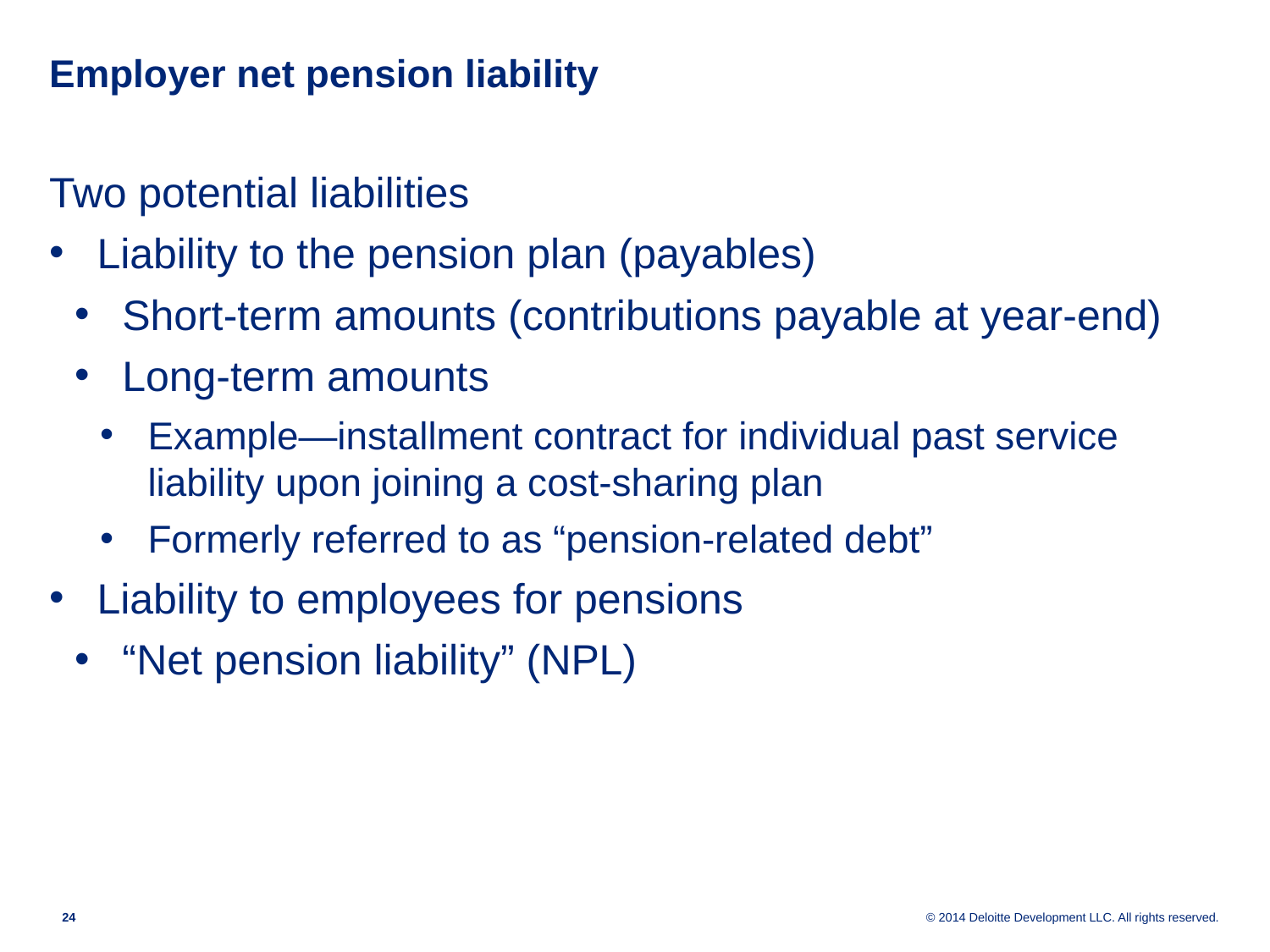

# Employer net pension liability
Two potential liabilities
Liability to the pension plan (payables)
Short-term amounts (contributions payable at year-end)
Long-term amounts
Example—installment contract for individual past service liability upon joining a cost-sharing plan
Formerly referred to as “pension-related debt”
Liability to employees for pensions
“Net pension liability” (NPL)
24